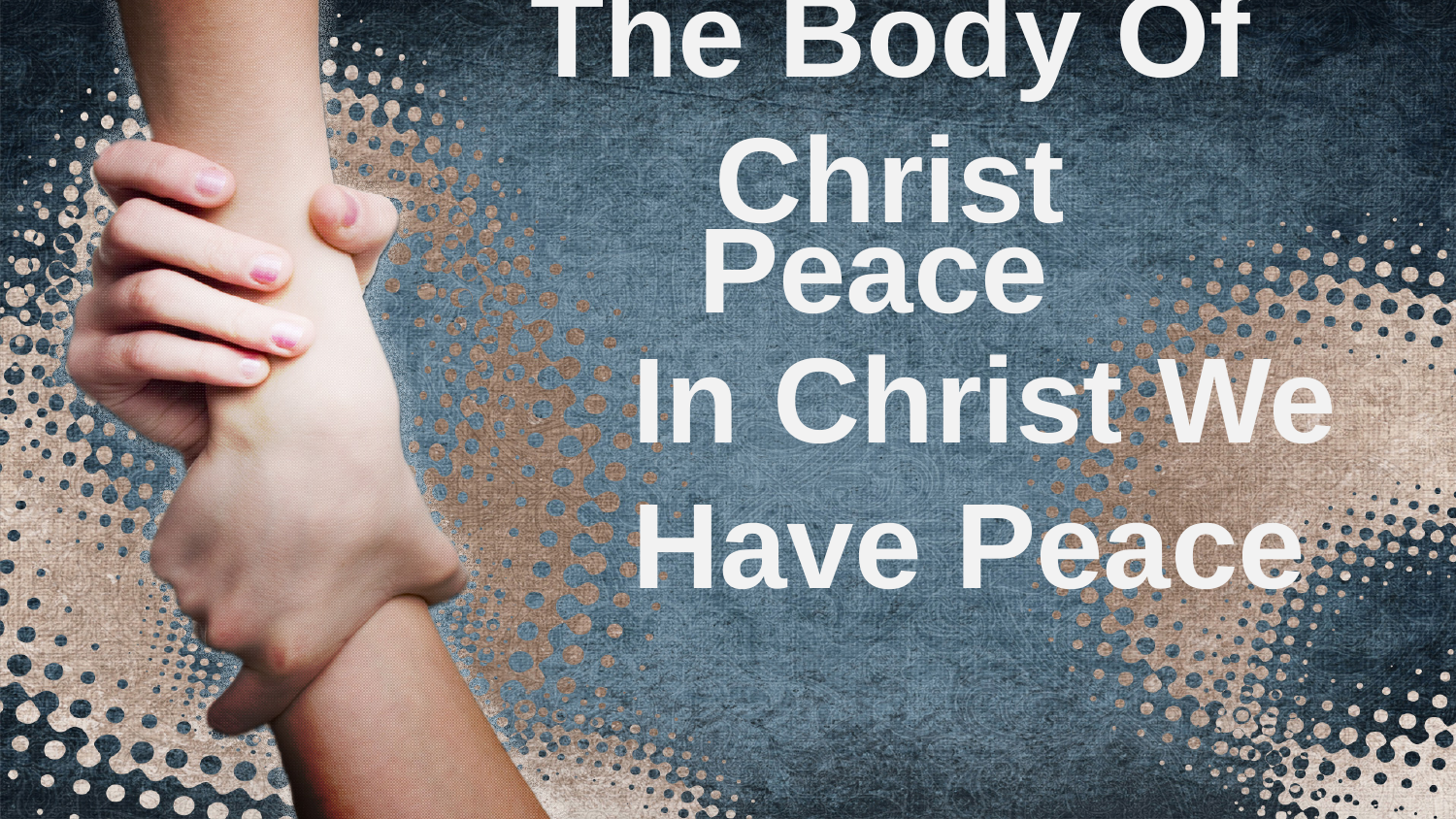

# The Body Of Christ
        Peace
     In Christ We
     Have Peace